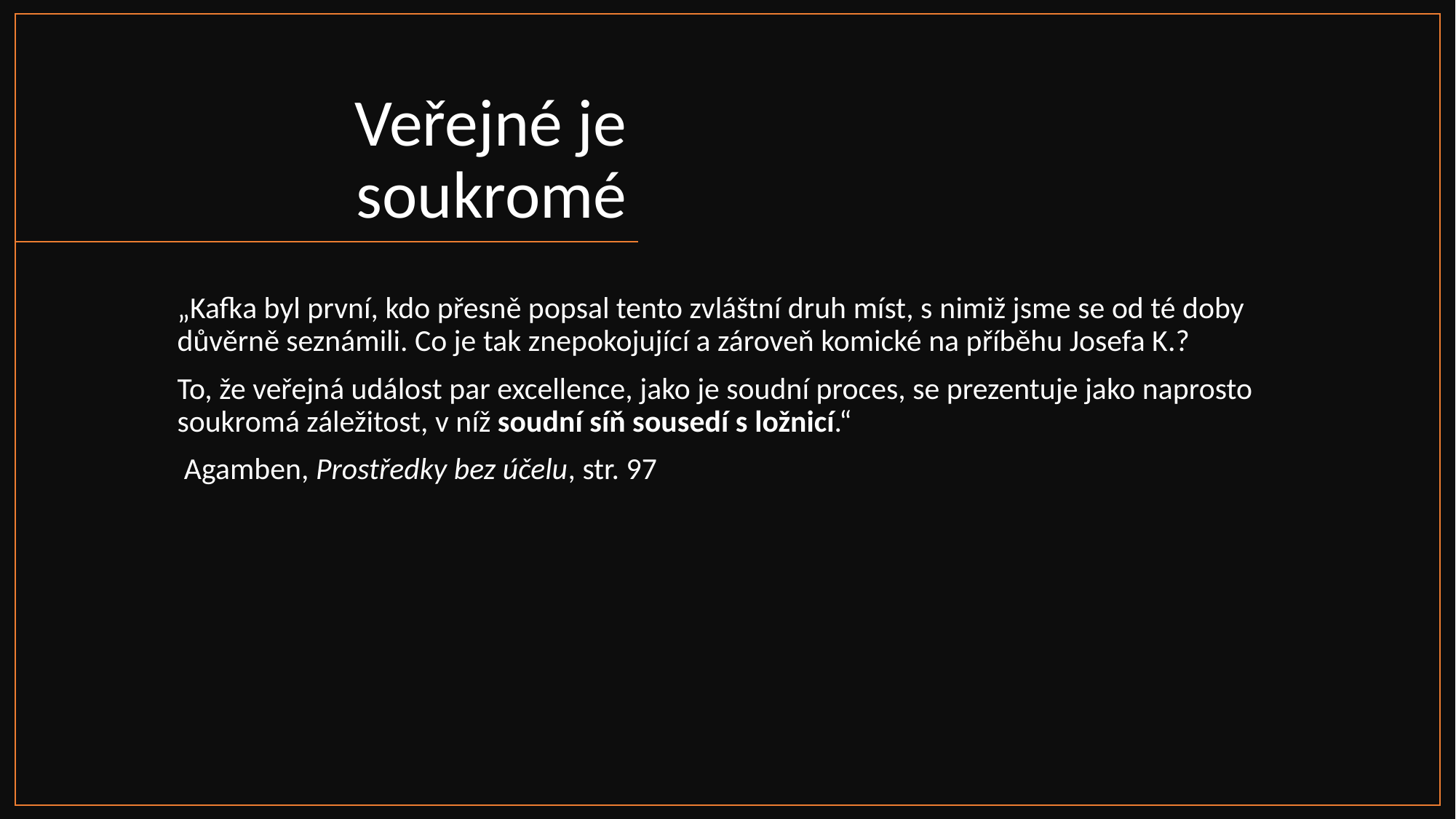

# Veřejné je soukromé
„Kafka byl první, kdo přesně popsal tento zvláštní druh míst, s nimiž jsme se od té doby důvěrně seznámili. Co je tak znepokojující a zároveň komické na příběhu Josefa K.?
To, že veřejná událost par excellence, jako je soudní proces, se prezentuje jako naprosto soukromá záležitost, v níž soudní síň sousedí s ložnicí.“
 Agamben, Prostředky bez účelu, str. 97